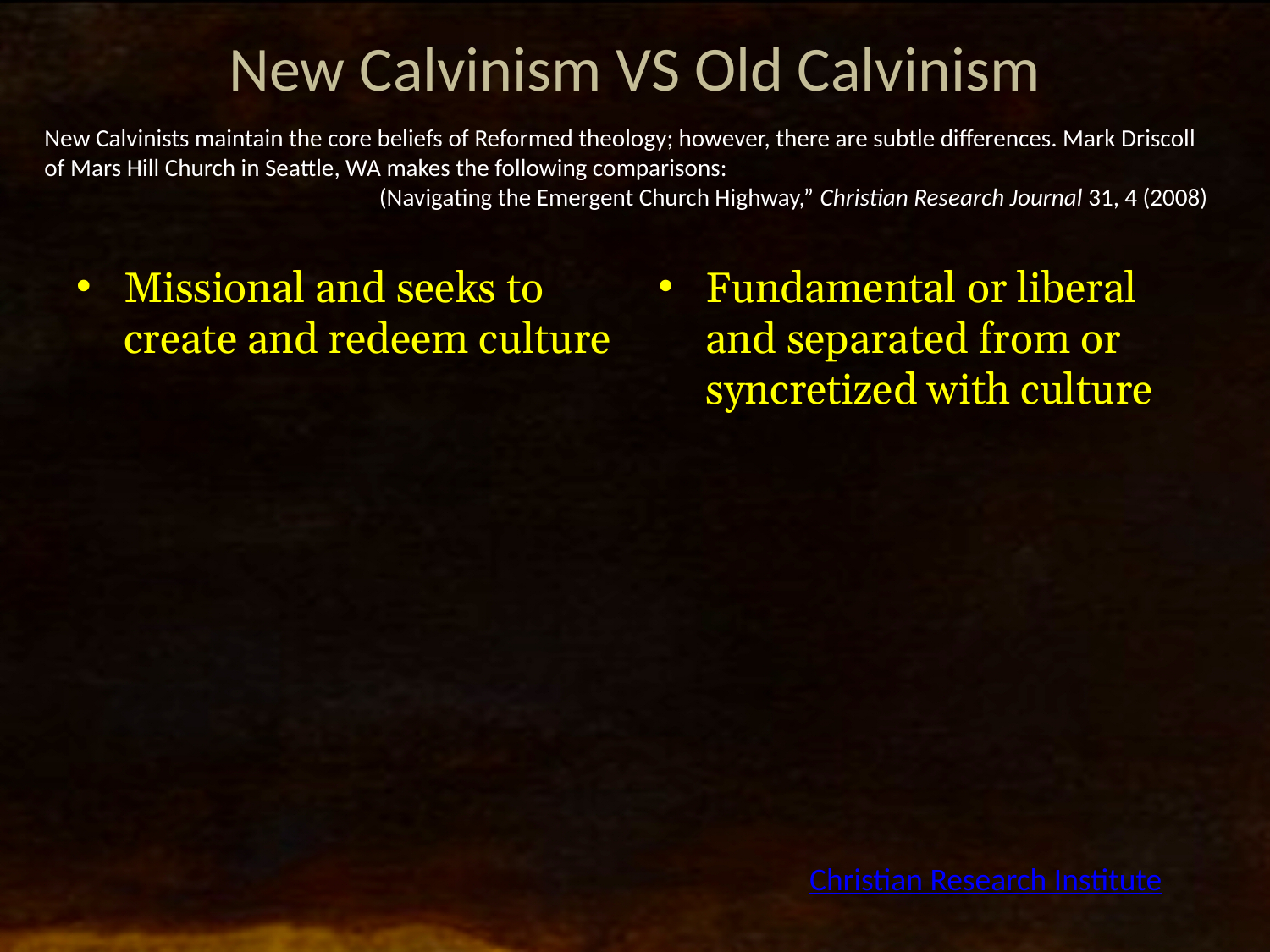

# New Calvinism VS Old Calvinism
New Calvinists maintain the core beliefs of Reformed theology; however, there are subtle differences. Mark Driscoll of Mars Hill Church in Seattle, WA makes the following comparisons:
                                                             (Navigating the Emergent Church Highway,” Christian Research Journal 31, 4 (2008)
Missional and seeks to create and redeem culture
Fundamental or liberal and separated from or syncretized with culture
Christian Research Institute